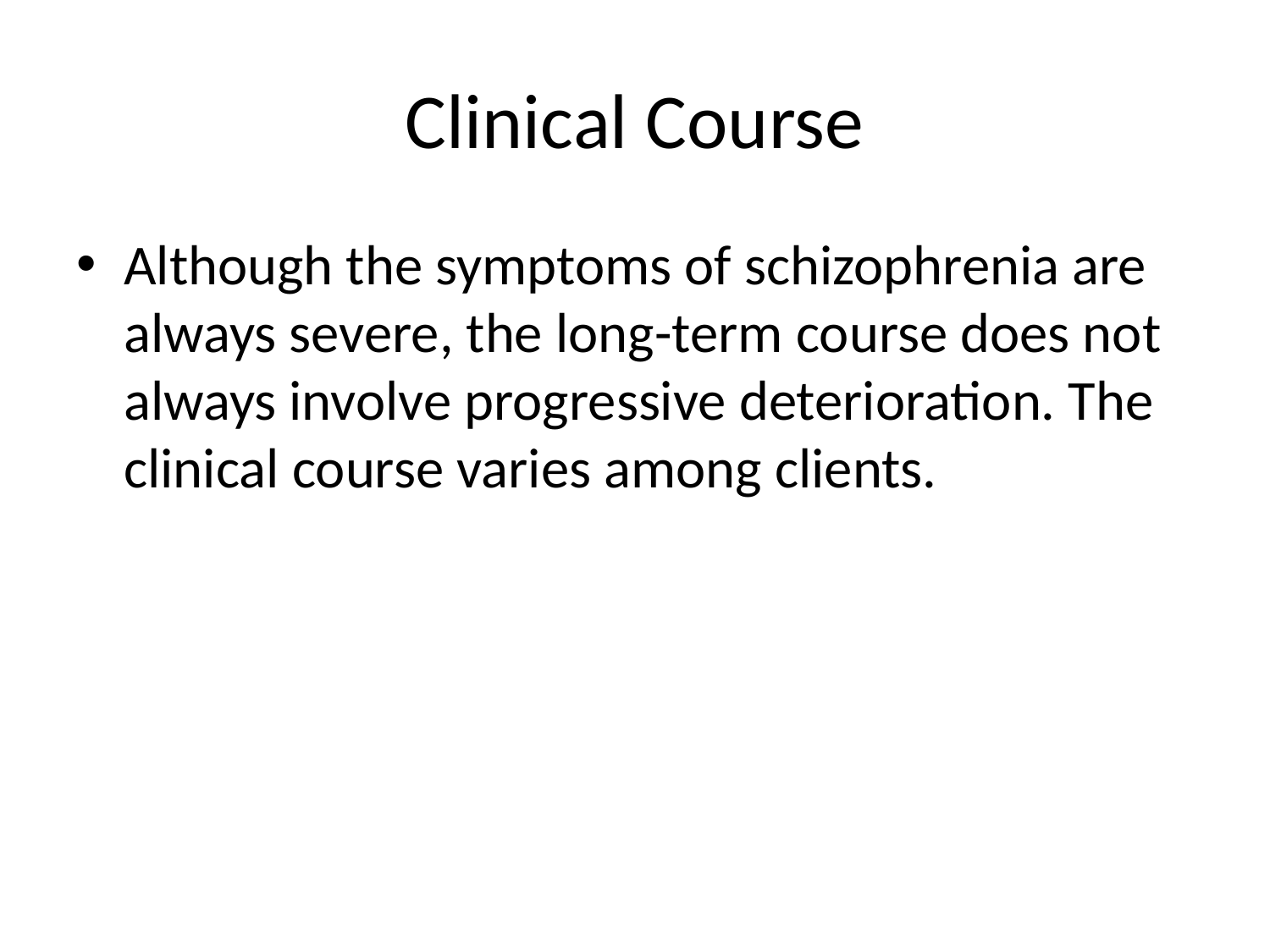

# Clinical Course
Although the symptoms of schizophrenia are always severe, the long-term course does not always involve progressive deterioration. The clinical course varies among clients.